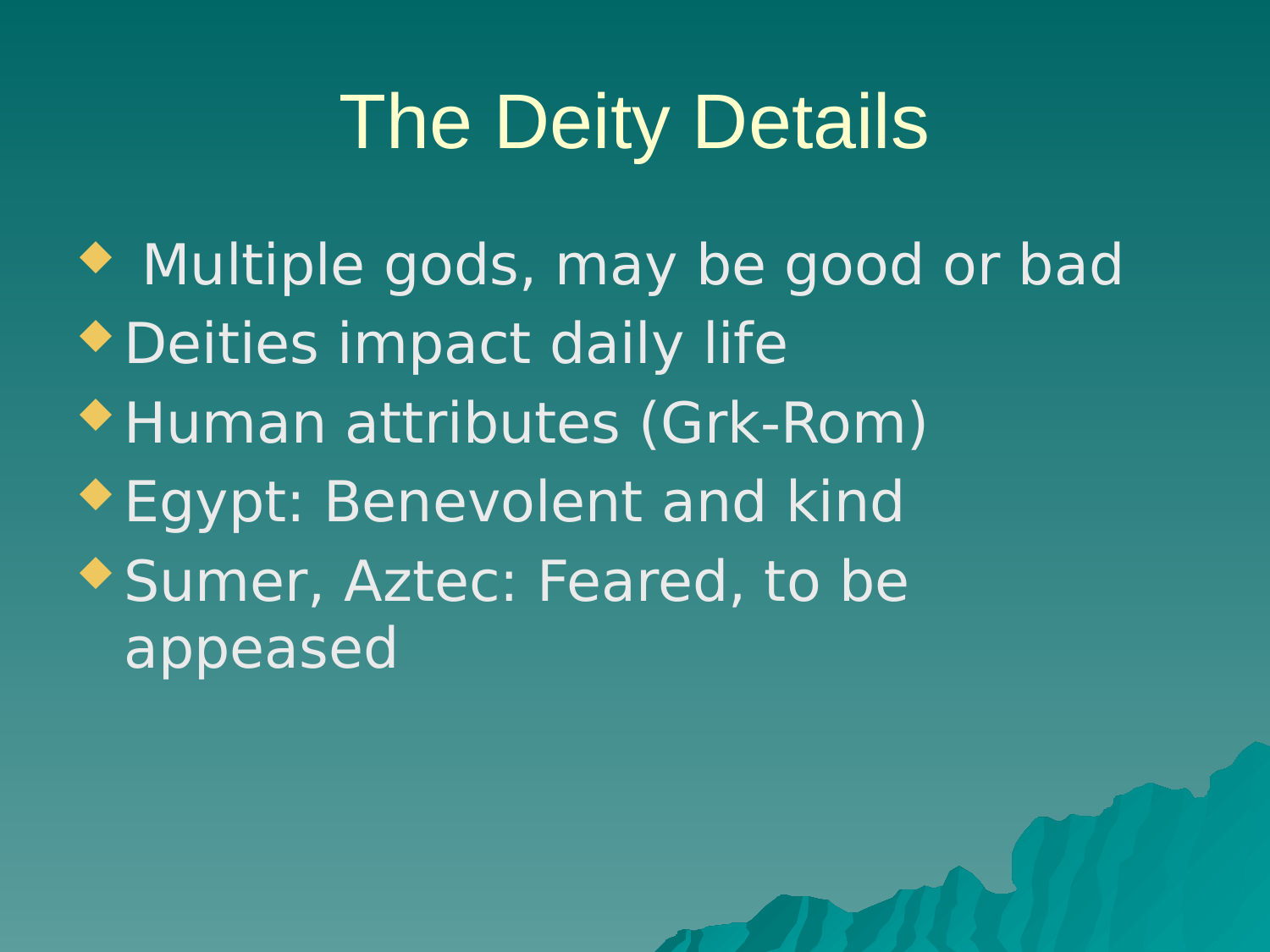

# The Deity Details
 Multiple gods, may be good or bad
Deities impact daily life
Human attributes (Grk-Rom)
Egypt: Benevolent and kind
Sumer, Aztec: Feared, to be appeased